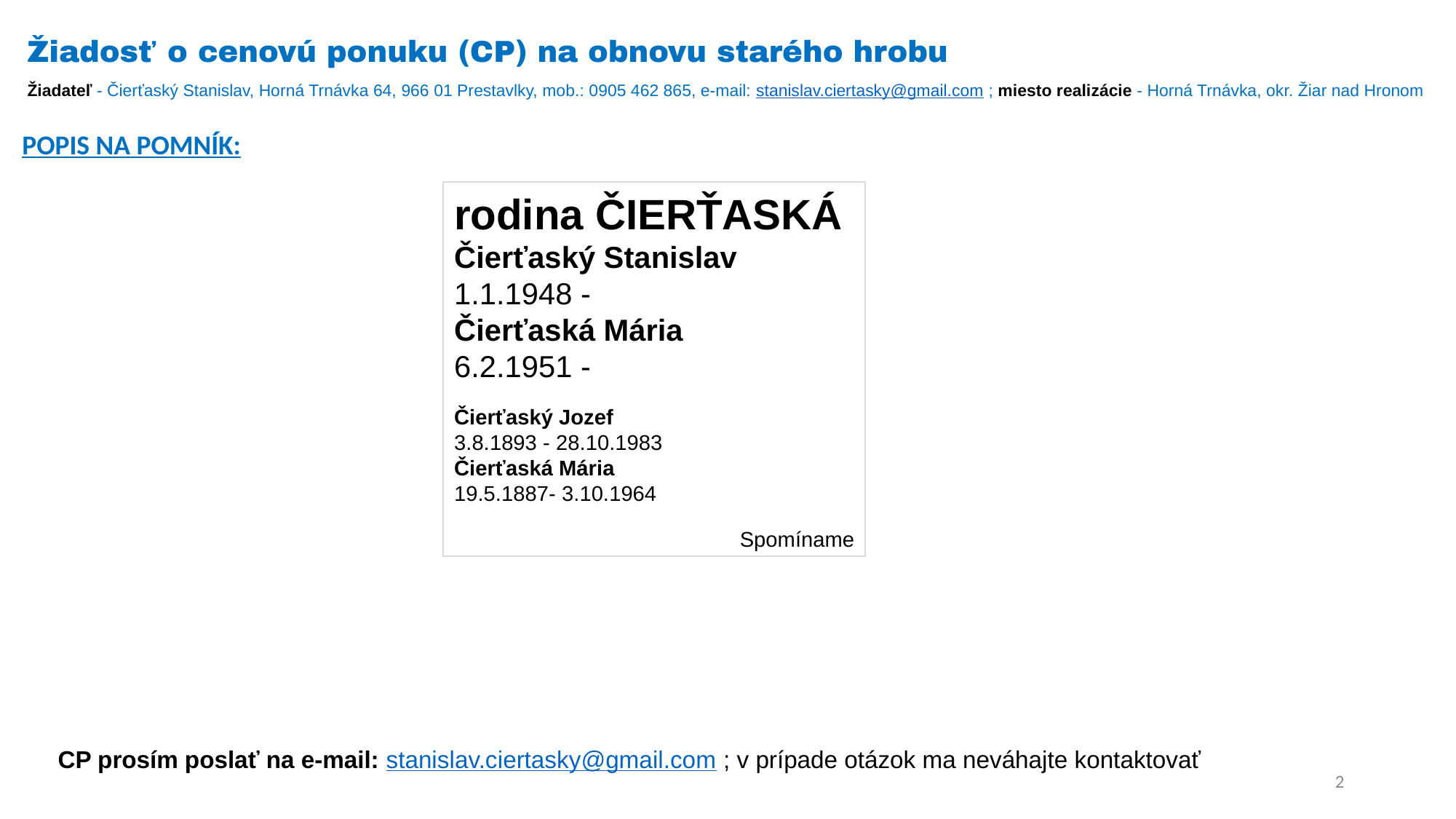

Žiadosť o cenovú ponuku (CP) na obnovu starého hrobu
Žiadateľ - Čierťaský Stanislav, Horná Trnávka 64, 966 01 Prestavlky, mob.: 0905 462 865, e-mail: stanislav.ciertasky@gmail.com ; miesto realizácie - Horná Trnávka, okr. Žiar nad Hronom
POPIS NA POMNÍK:
rodina ČIERŤASKÁ
Čierťaský Stanislav
1.1.1948 -
Čierťaská Mária
6.2.1951 -

Čierťaský Jozef
3.8.1893 - 28.10.1983
Čierťaská Mária
19.5.1887- 3.10.1964

Spomíname
CP prosím poslať na e-mail: stanislav.ciertasky@gmail.com ; v prípade otázok ma neváhajte kontaktovať
2